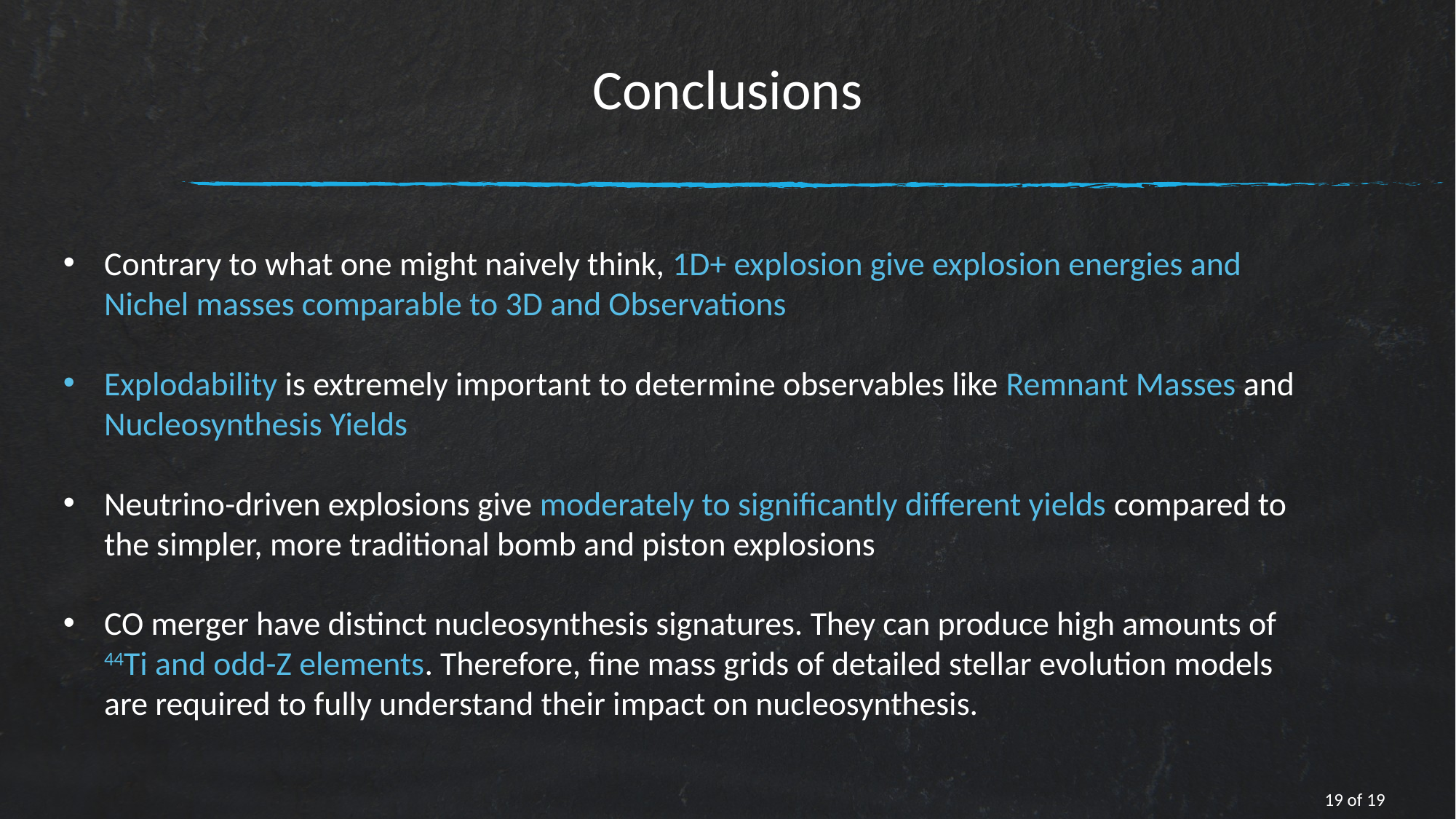

Conclusions
Contrary to what one might naively think, 1D+ explosion give explosion energies and Nichel masses comparable to 3D and Observations

Explodability is extremely important to determine observables like Remnant Masses and Nucleosynthesis Yields

Neutrino-driven explosions give moderately to significantly different yields compared to the simpler, more traditional bomb and piston explosions

CO merger have distinct nucleosynthesis signatures. They can produce high amounts of 44Ti and odd-Z elements. Therefore, fine mass grids of detailed stellar evolution models are required to fully understand their impact on nucleosynthesis.

19 of 19